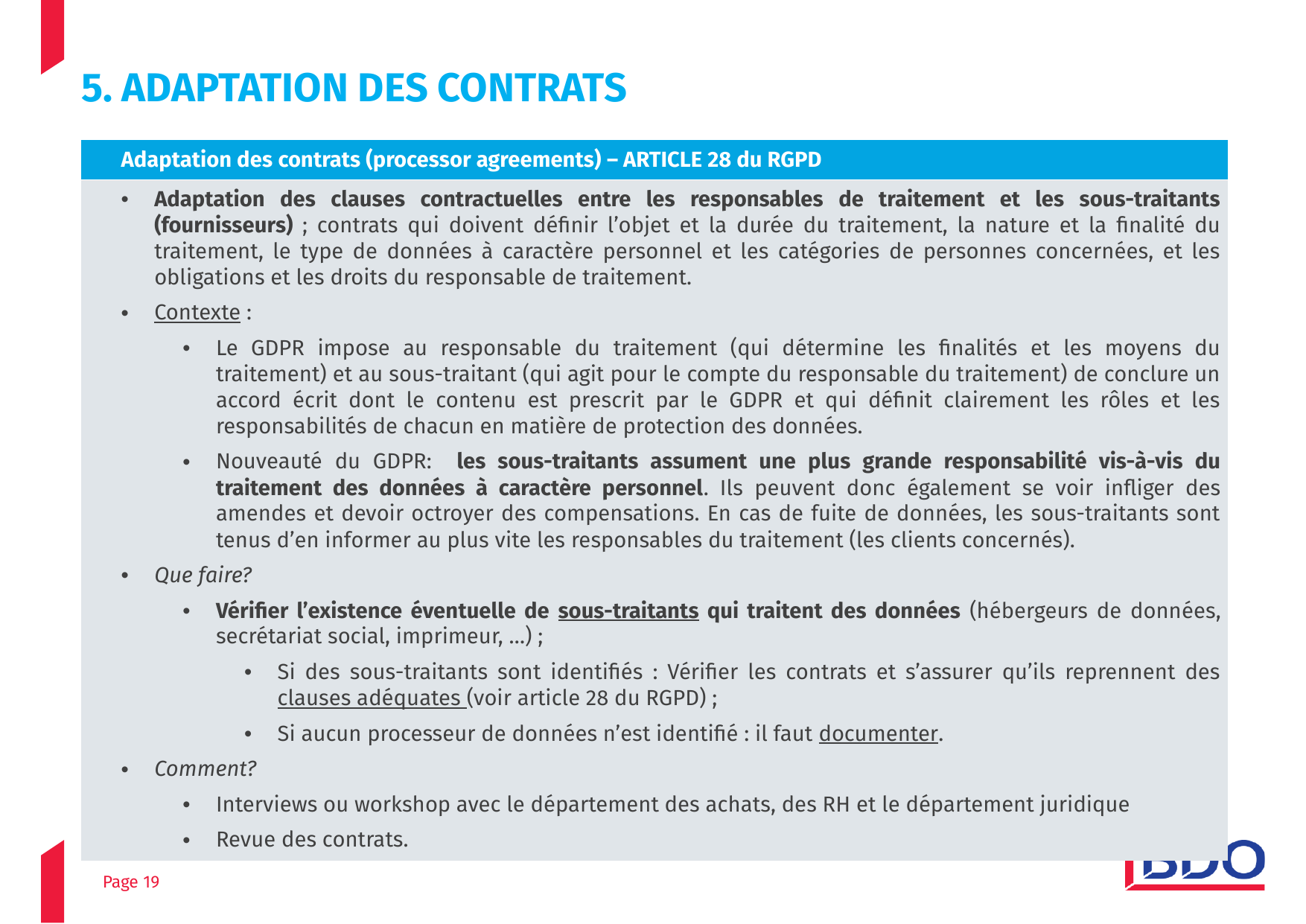

# 5. ADAPTATION DES CONTRATS
| Adaptation des contrats (processor agreements) – ARTICLE 28 du RGPD |
| --- |
| Adaptation des clauses contractuelles entre les responsables de traitement et les sous-traitants (fournisseurs) ; contrats qui doivent définir l’objet et la durée du traitement, la nature et la finalité du traitement, le type de données à caractère personnel et les catégories de personnes concernées, et les obligations et les droits du responsable de traitement. Contexte : Le GDPR impose au responsable du traitement (qui détermine les finalités et les moyens du traitement) et au sous-traitant (qui agit pour le compte du responsable du traitement) de conclure un accord écrit dont le contenu est prescrit par le GDPR et qui définit clairement les rôles et les responsabilités de chacun en matière de protection des données. Nouveauté du GDPR: les sous-traitants assument une plus grande responsabilité vis-à-vis du traitement des données à caractère personnel. Ils peuvent donc également se voir infliger des amendes et devoir octroyer des compensations. En cas de fuite de données, les sous-traitants sont tenus d’en informer au plus vite les responsables du traitement (les clients concernés). Que faire? Vérifier l’existence éventuelle de sous-traitants qui traitent des données (hébergeurs de données, secrétariat social, imprimeur, …) ; Si des sous-traitants sont identifiés : Vérifier les contrats et s’assurer qu’ils reprennent des clauses adéquates (voir article 28 du RGPD) ; Si aucun processeur de données n’est identifié : il faut documenter. Comment? Interviews ou workshop avec le département des achats, des RH et le département juridique Revue des contrats. |